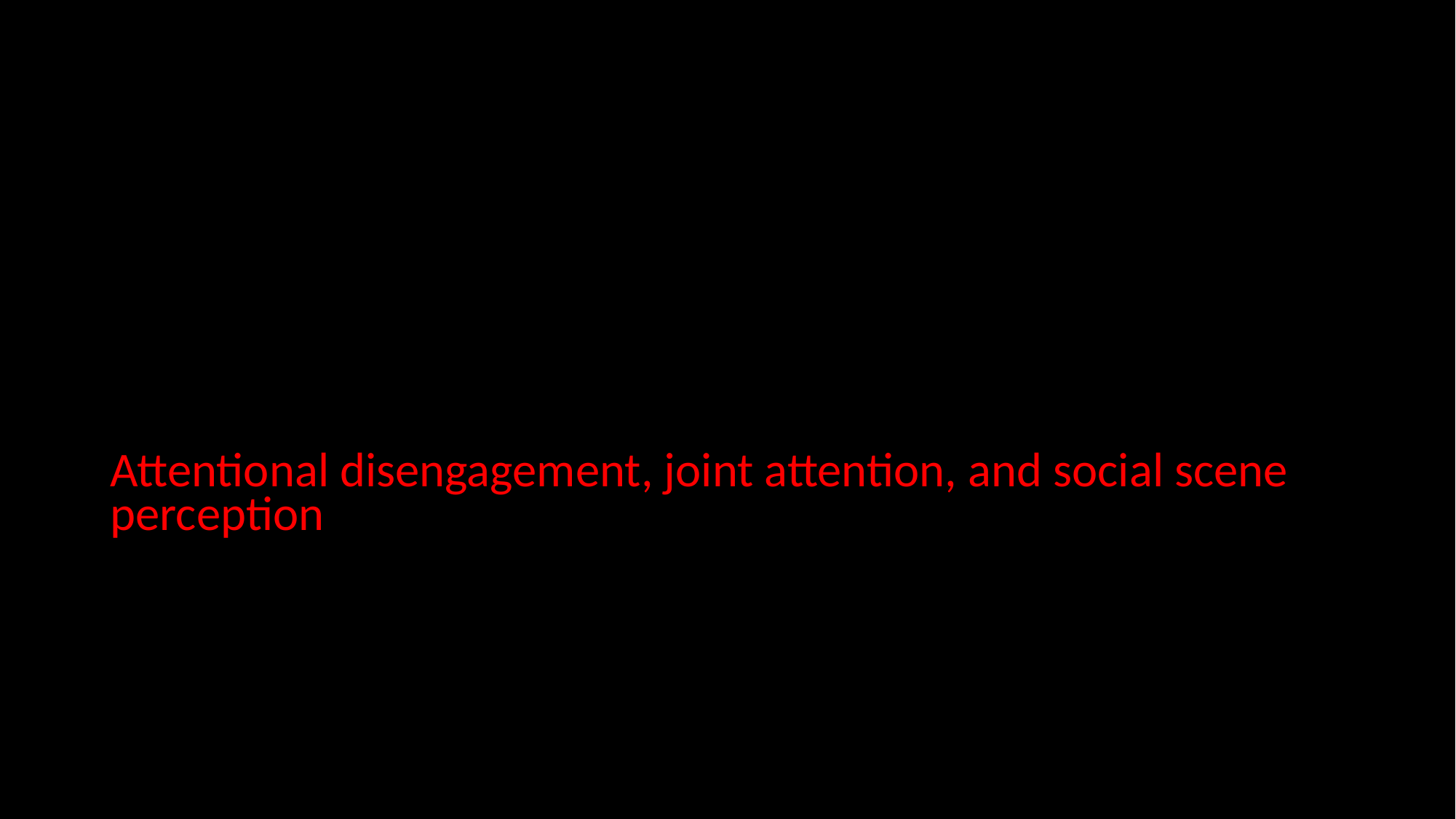

# Attentional disengagement, joint attention, and social scene perception